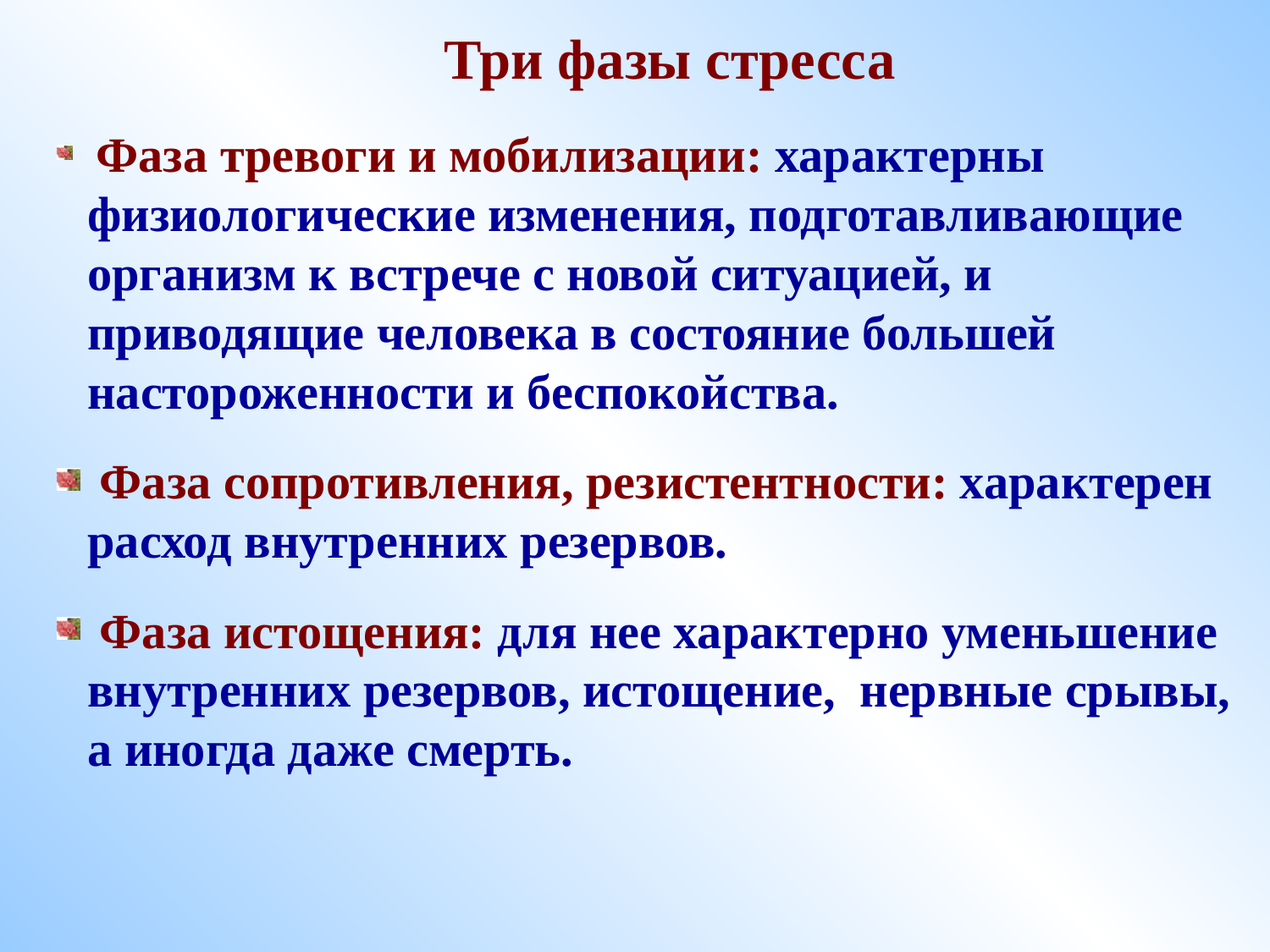

Три фазы стресса
 Фаза тревоги и мобилизации: характерны физиологические изменения, подготавливающие организм к встрече с новой ситуацией, и приводящие человека в состояние большей настороженности и беспокойства.
 Фаза сопротивления, резистентности: характерен расход внутренних резервов.
 Фаза истощения: для нее характерно уменьшение внутренних резервов, истощение,  нервные срывы, а иногда даже смерть.